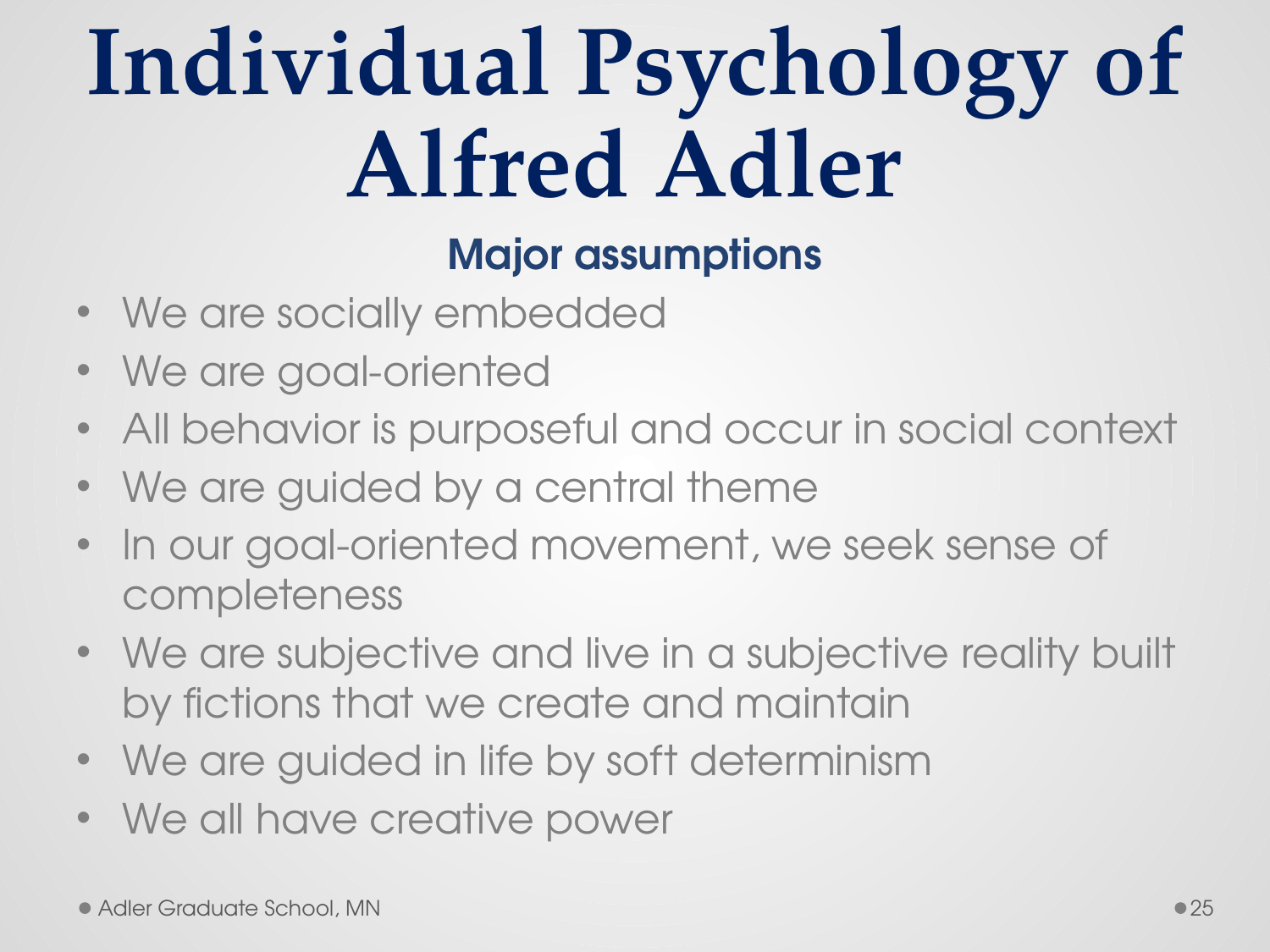

# Individual Psychology of Alfred Adler
Major assumptions
We are socially embedded
We are goal-oriented
All behavior is purposeful and occur in social context
We are guided by a central theme
In our goal-oriented movement, we seek sense of completeness
We are subjective and live in a subjective reality built by fictions that we create and maintain
We are guided in life by soft determinism
We all have creative power
Adler Graduate School, MN
25